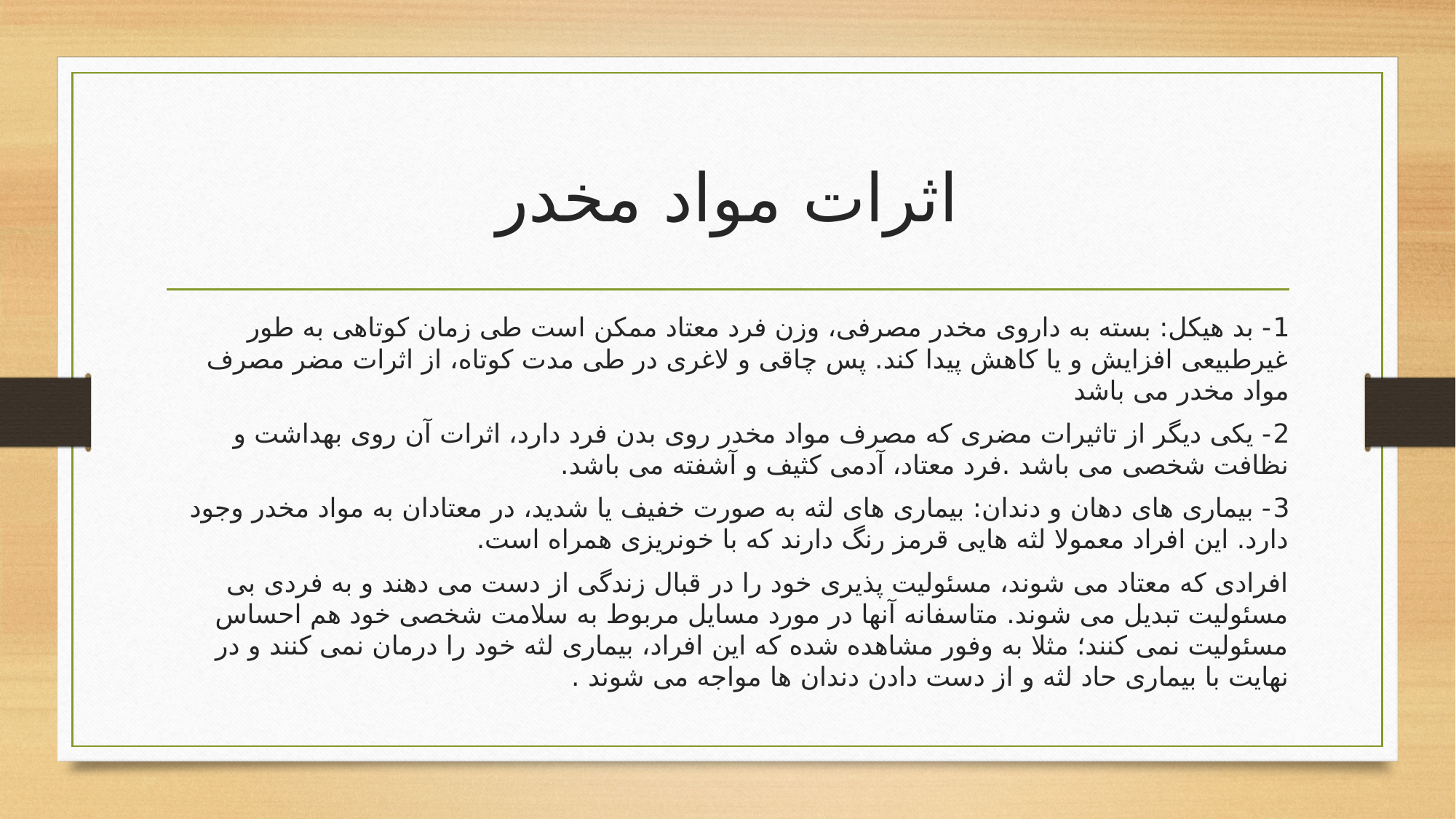

# اثرات مواد مخدر
1- بد هیکل: بسته به داروی مخدر مصرفی، وزن فرد معتاد ممکن است طی زمان کوتاهی به طور غیرطبیعی افزایش و یا کاهش پیدا کند. پس چاقی و لاغری در طی مدت کوتاه، از اثرات مضر مصرف مواد مخدر می باشد
2- یکی دیگر از تاثیرات مضری که مصرف مواد مخدر روی بدن فرد دارد، اثرات آن روی بهداشت و نظافت شخصی می باشد .فرد معتاد، آدمی کثیف و آشفته می باشد.
3- بیماری های دهان و دندان: بیماری های لثه به صورت خفیف یا شدید، در معتادان به مواد مخدر وجود دارد. این افراد معمولا لثه هایی قرمز رنگ دارند که با خونریزی همراه است.
افرادی که معتاد می شوند، مسئولیت پذیری خود را در قبال زندگی از دست می دهند و به فردی بی مسئولیت تبدیل می شوند. متاسفانه آنها در مورد مسایل مربوط به سلامت شخصی خود هم احساس مسئولیت نمی کنند؛ مثلا به وفور مشاهده شده که این افراد، بیماری لثه خود را درمان نمی کنند و در نهایت با بیماری حاد لثه و از دست دادن دندان ها مواجه می شوند .